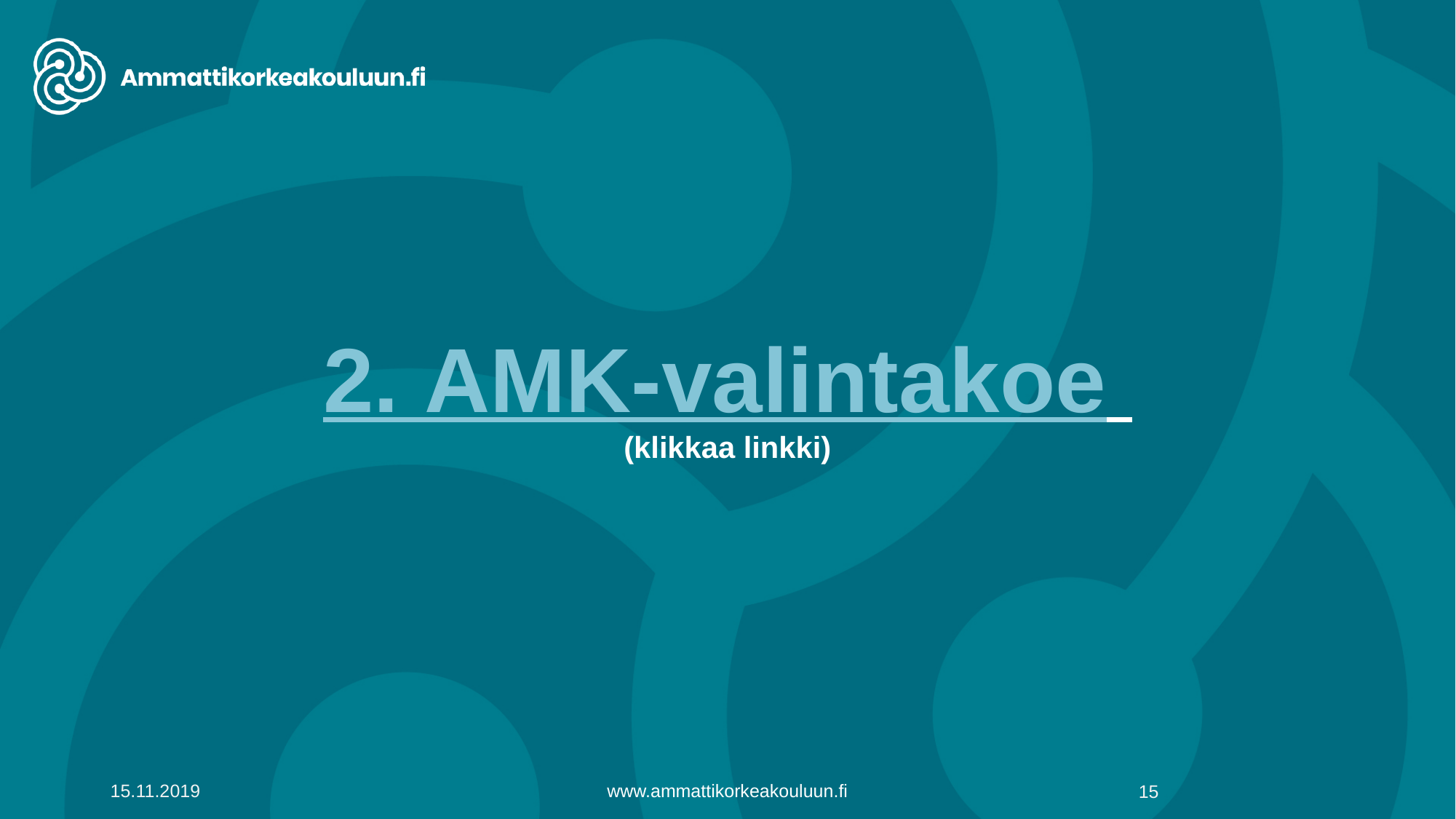

# 2. AMK-valintakoe (klikkaa linkki)
www.ammattikorkeakouluun.fi
15.11.2019
15